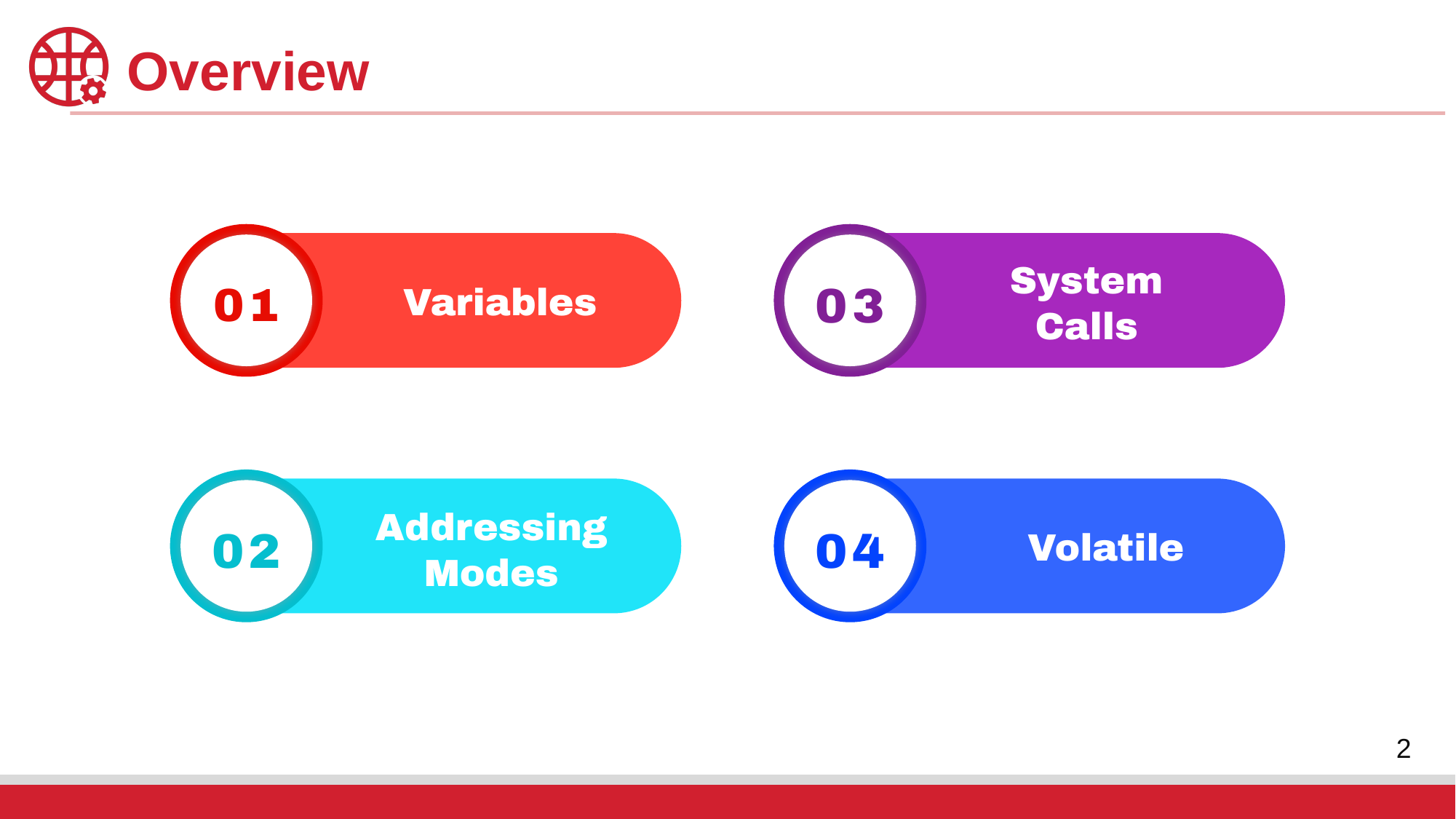

Overview

Variables
01

System Calls

03

Addressing Modes
02

Volatile
04